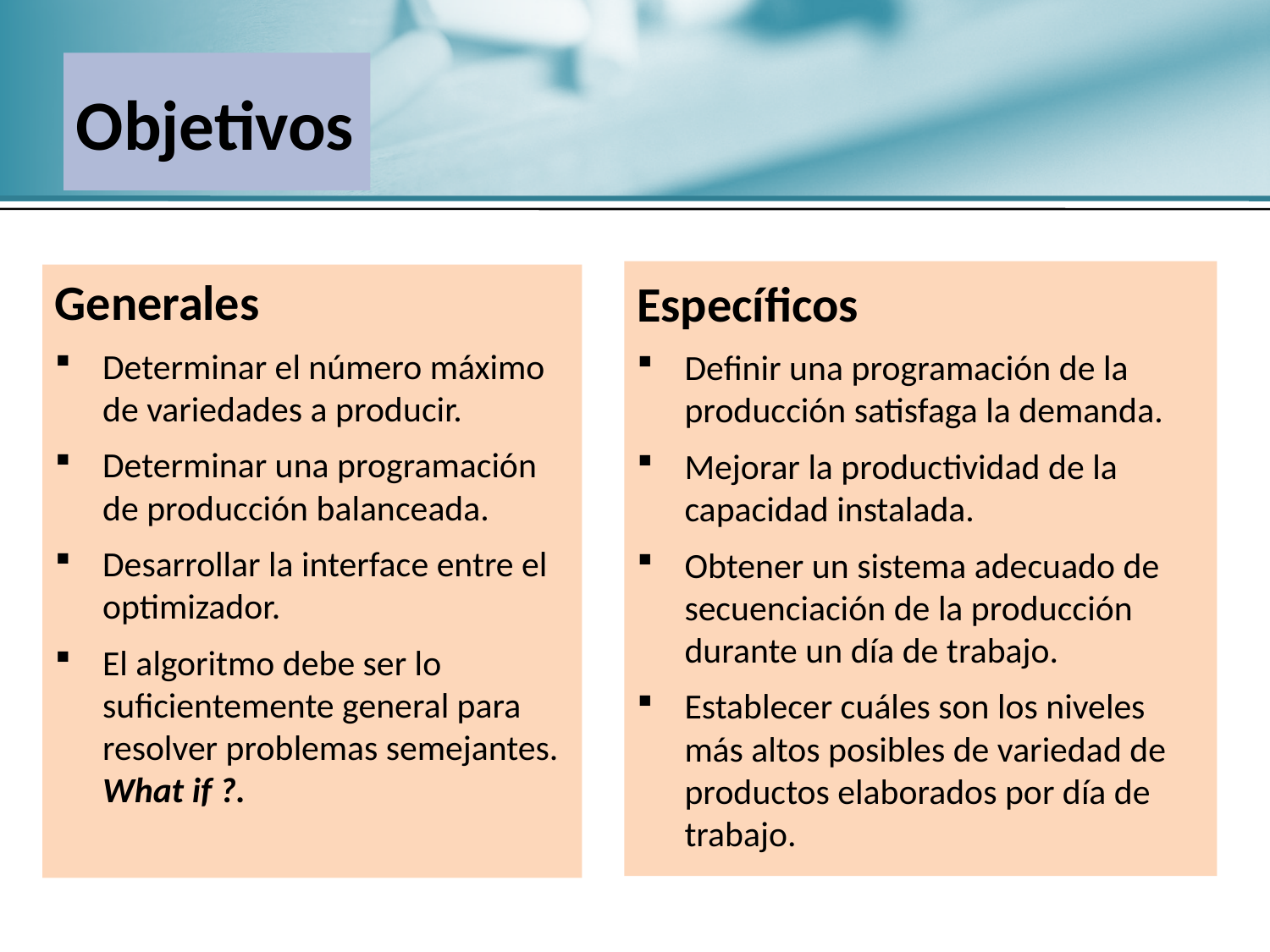

# Objetivos
Específicos
Definir una programación de la producción satisfaga la demanda.
Mejorar la productividad de la capacidad instalada.
Obtener un sistema adecuado de secuenciación de la producción durante un día de trabajo.
Establecer cuáles son los niveles más altos posibles de variedad de productos elaborados por día de trabajo.
Generales
Determinar el número máximo de variedades a producir.
Determinar una programación de producción balanceada.
Desarrollar la interface entre el optimizador.
El algoritmo debe ser lo suficientemente general para resolver problemas semejantes. What if ?.